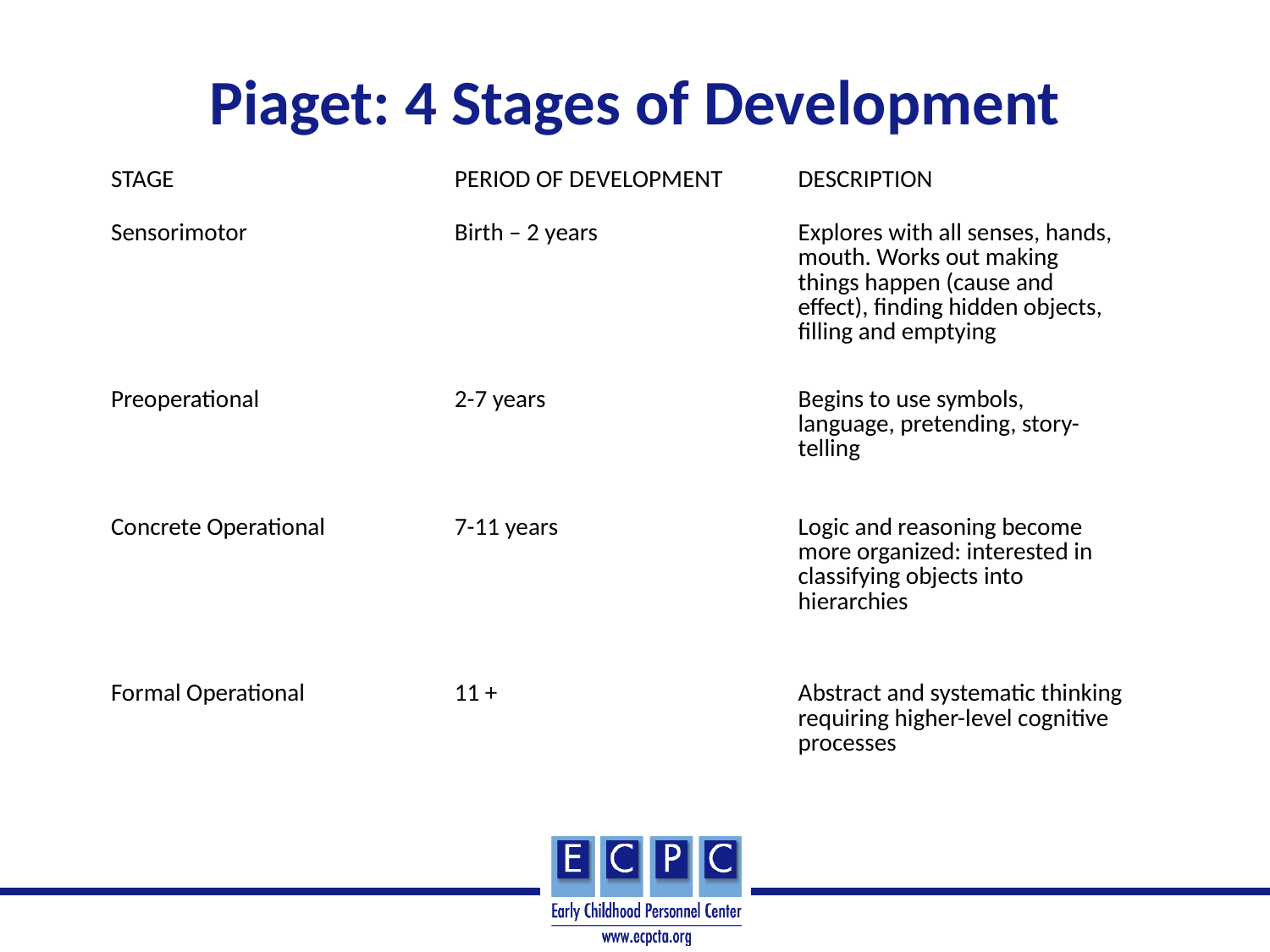

# Piaget: 4 Stages of Development
| STAGE | PERIOD OF DEVELOPMENT | DESCRIPTION |
| --- | --- | --- |
| Sensorimotor | Birth – 2 years | Explores with all senses, hands, mouth. Works out making things happen (cause and effect), finding hidden objects, filling and emptying |
| Preoperational | 2-7 years | Begins to use symbols, language, pretending, story-telling |
| Concrete Operational | 7-11 years | Logic and reasoning become more organized: interested in classifying objects into hierarchies |
| Formal Operational | 11 + | Abstract and systematic thinking requiring higher-level cognitive processes |